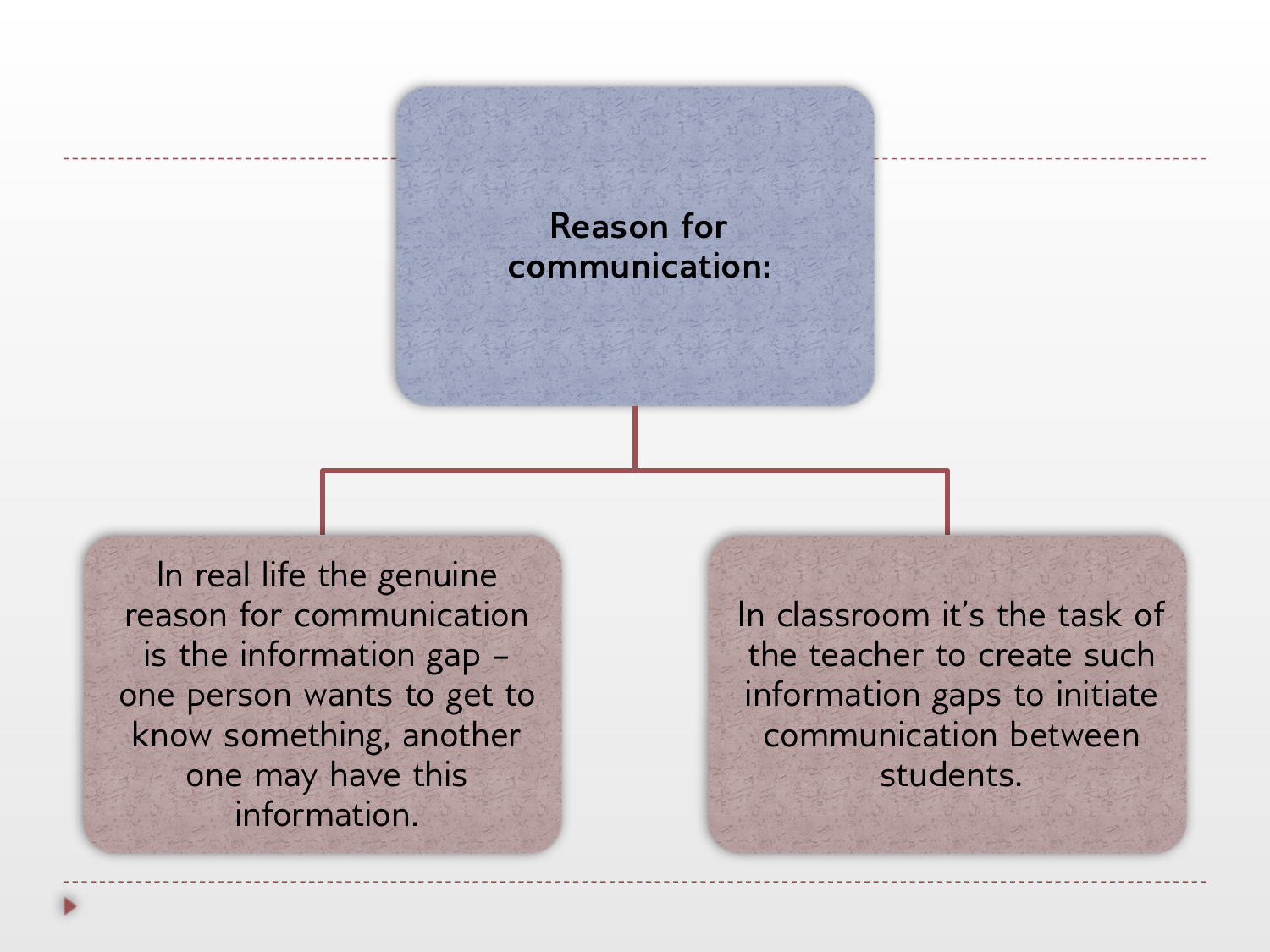

Reason for communication:
In real life the genuine reason for communication is the information gap – one person wants to get to know something, another one may have this information.
In classroom it’s the task of the teacher to create such information gaps to initiate communication between students.